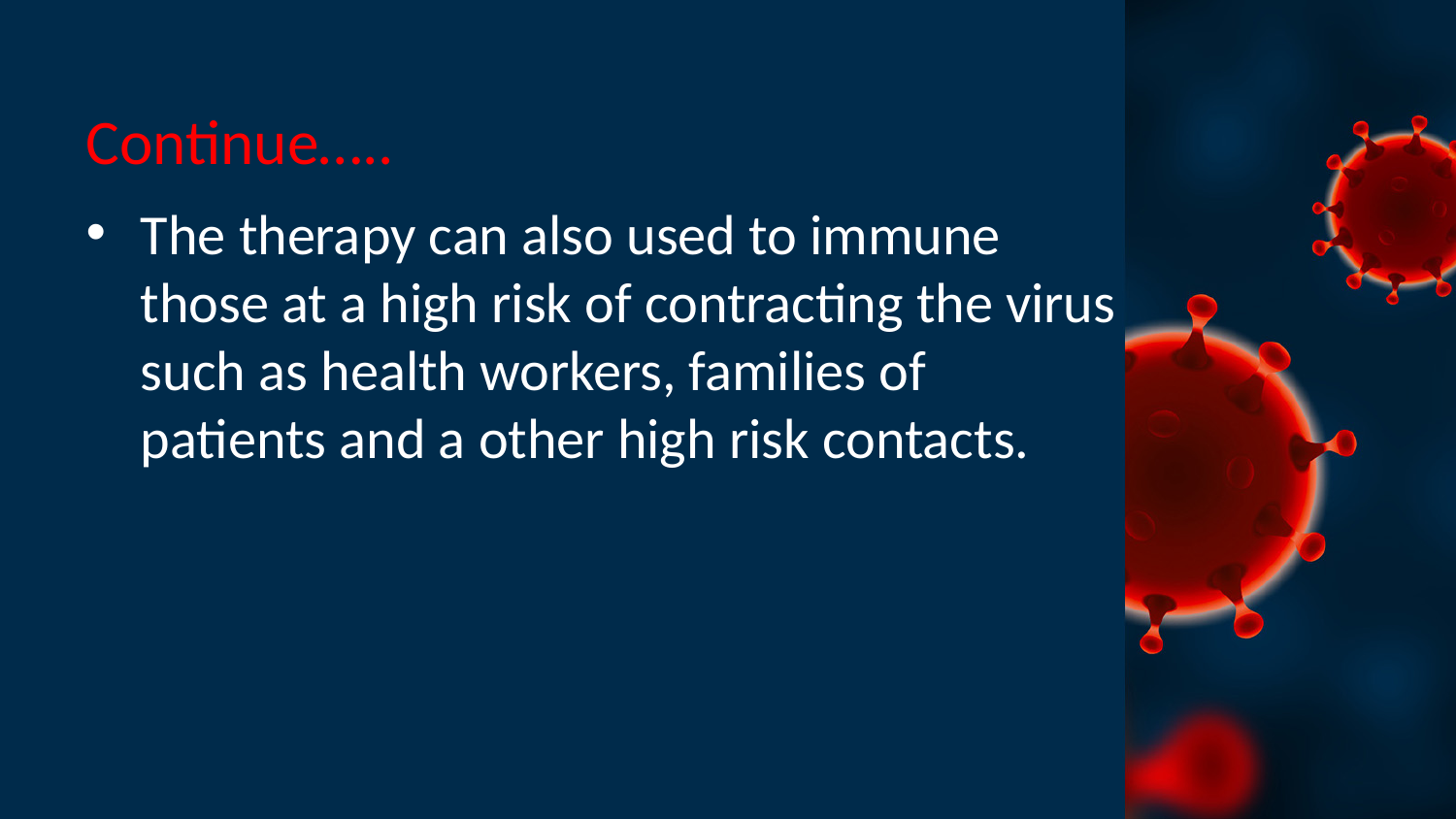

# Continue…..
The therapy can also used to immune those at a high risk of contracting the virus such as health workers, families of patients and a other high risk contacts.